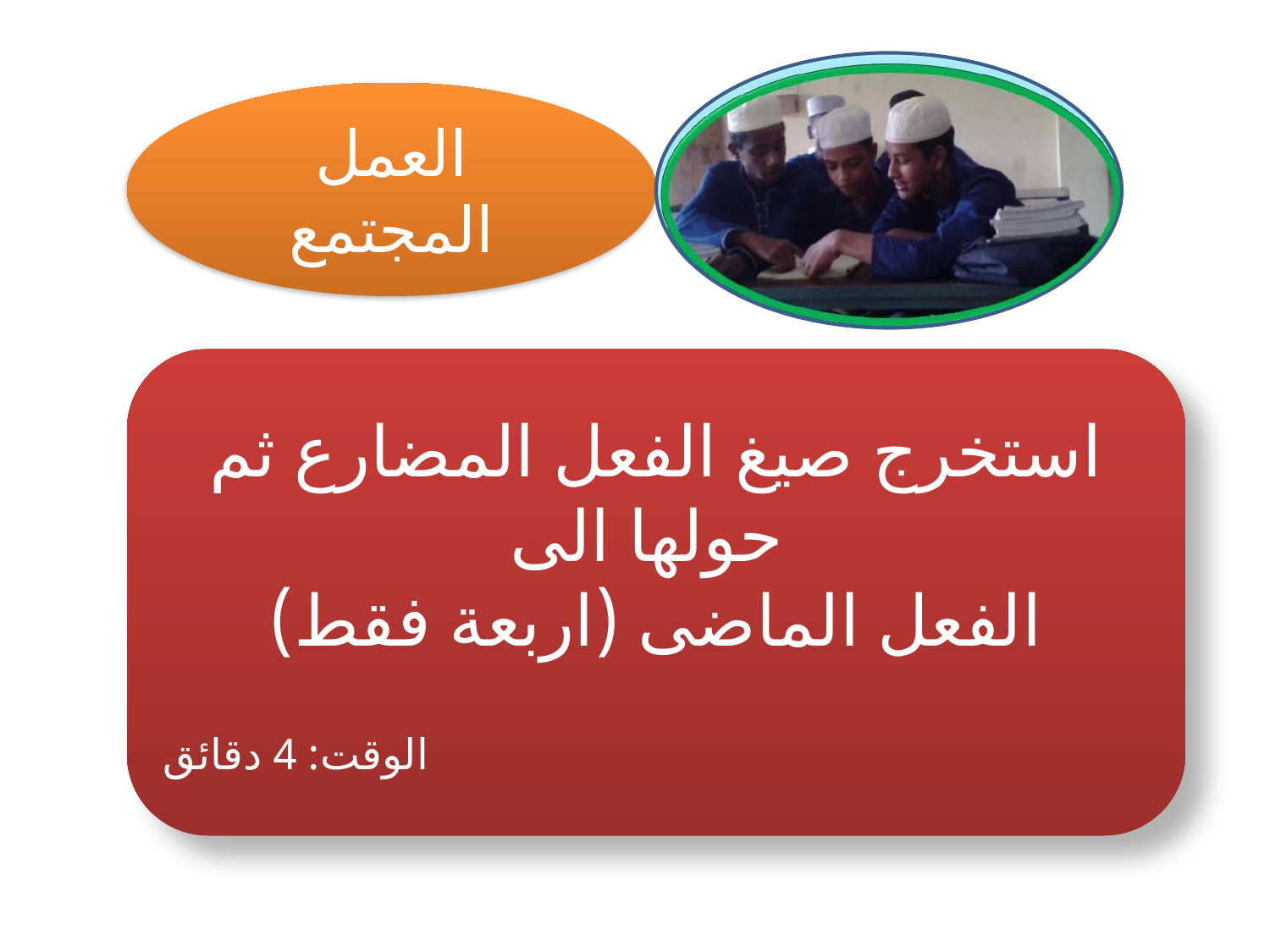

العمل المجتمع
استخرج صيغ الفعل المضارع ثم حولها الى
الفعل الماضى (اربعة فقط)

الوقت: 4 دقائق